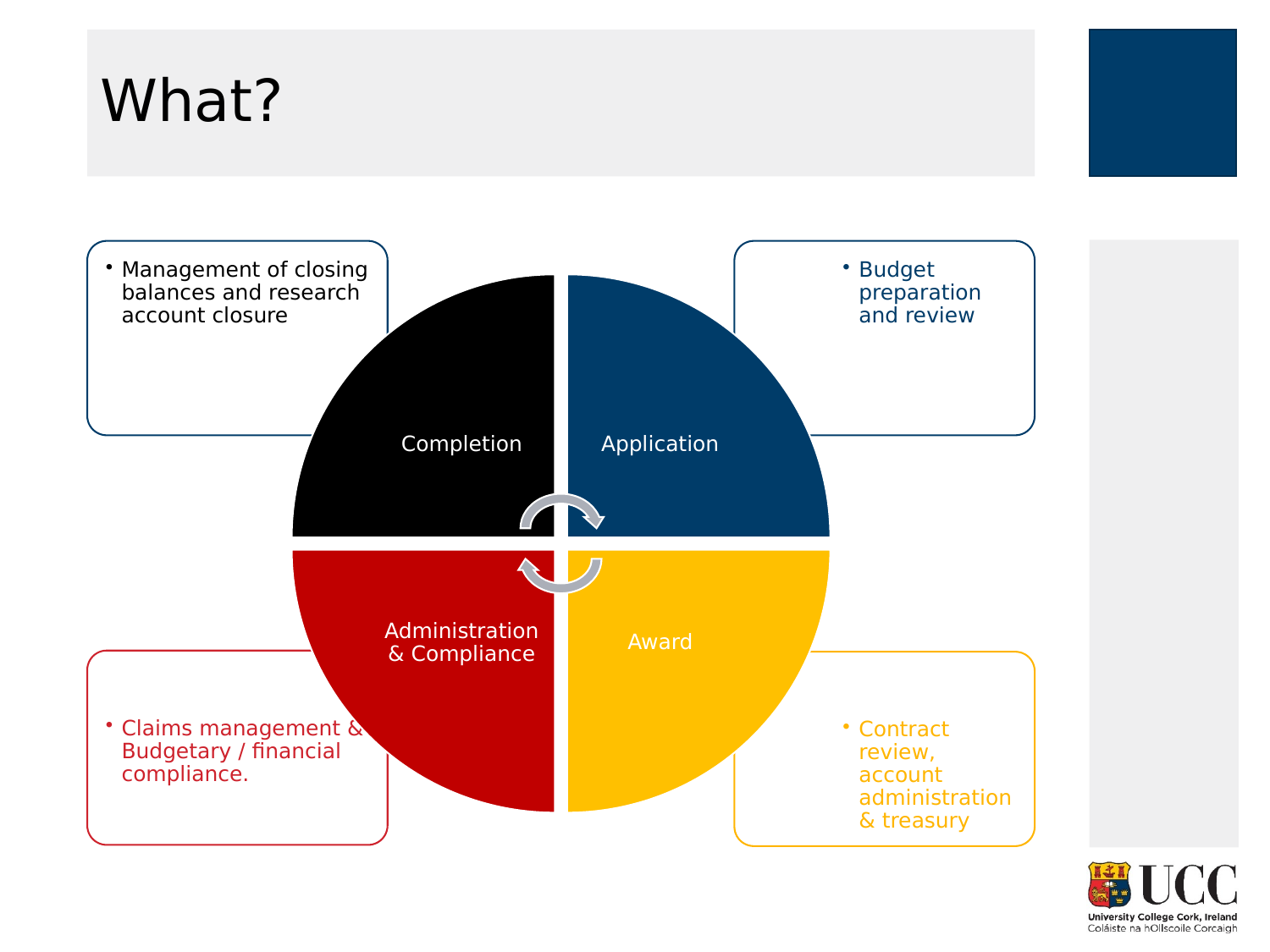

# What?
Contract review, account administration & treasury
Claims management & Budgetary / financial compliance.
Budget preparation and review
Management of closing balances and research account closure
Completion
Application
Award
Administration & Compliance